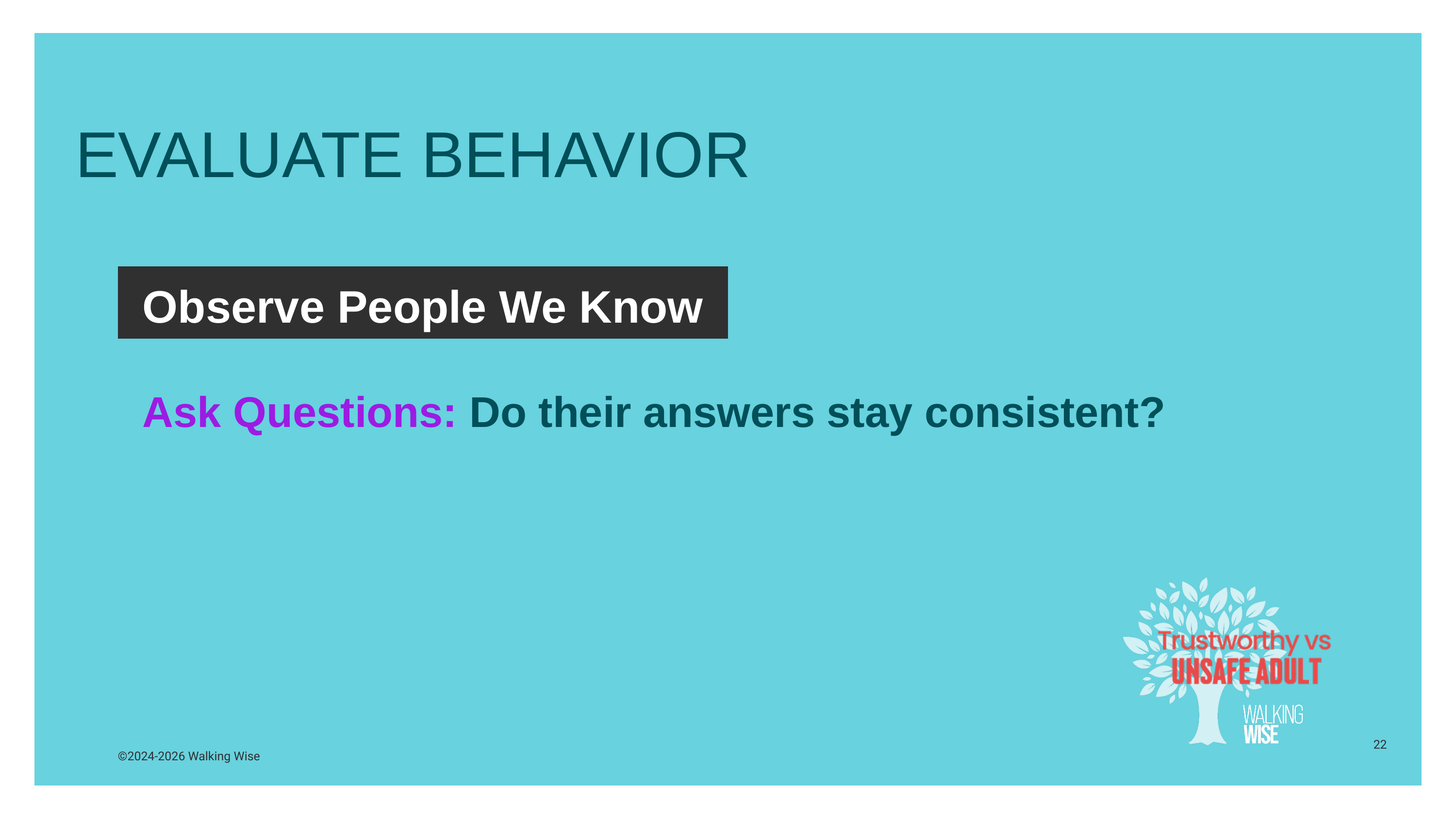

EVALUATE BEHAVIOR

Observe People We Know
Ask Questions: Do their answers stay consistent?

22
©2024-2026 Walking Wise